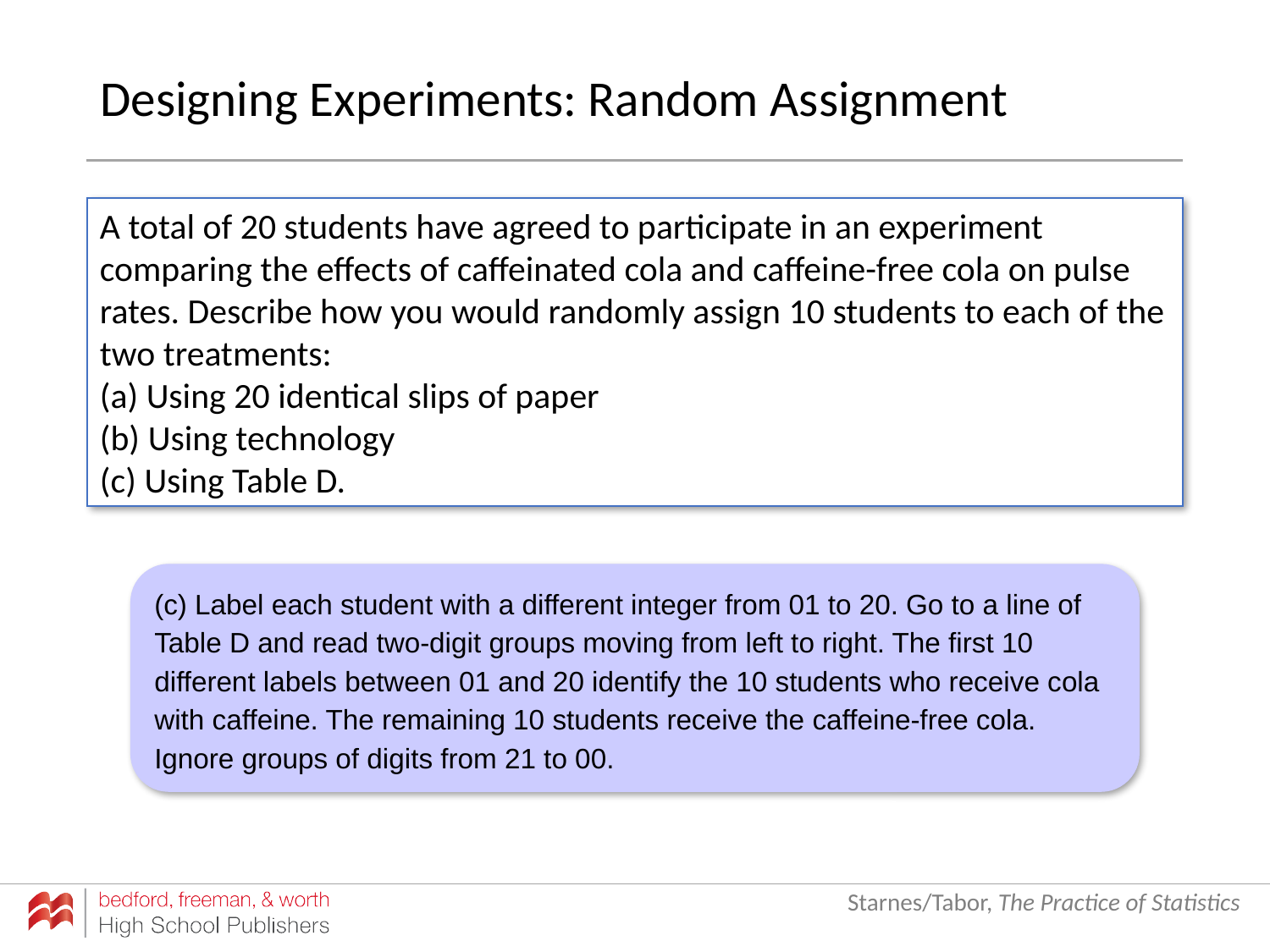

# Designing Experiments: Random Assignment
A total of 20 students have agreed to participate in an experiment comparing the effects of caffeinated cola and caffeine-free cola on pulse rates. Describe how you would randomly assign 10 students to each of the two treatments:
(a) Using 20 identical slips of paper
(b) Using technology
(c) Using Table D.
(c) Label each student with a different integer from 01 to 20. Go to a line of Table D and read two-digit groups moving from left to right. The first 10 different labels between 01 and 20 identify the 10 students who receive cola with caffeine. The remaining 10 students receive the caffeine-free cola. Ignore groups of digits from 21 to 00.